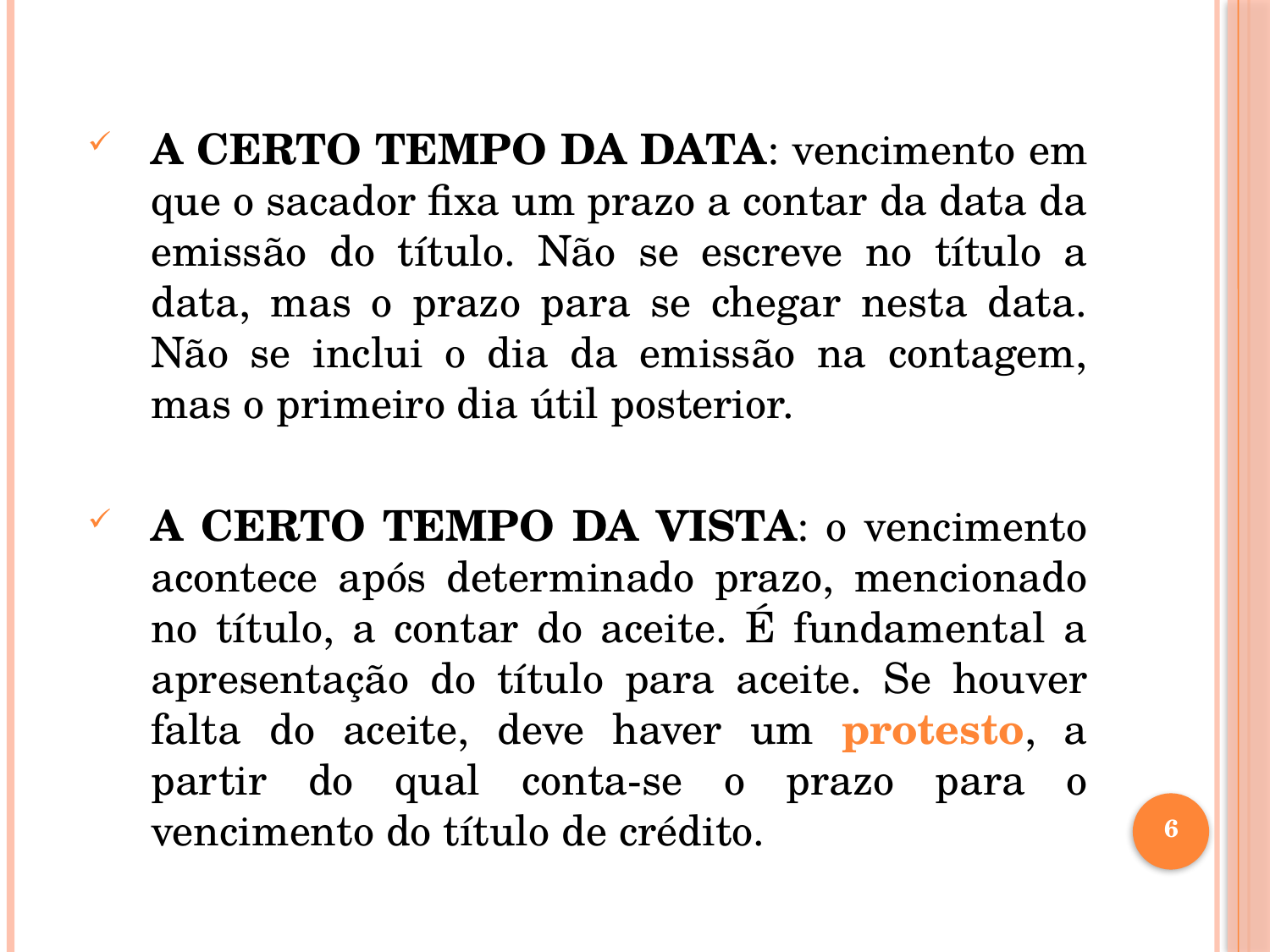

A CERTO TEMPO DA DATA: vencimento em que o sacador fixa um prazo a contar da data da emissão do título. Não se escreve no título a data, mas o prazo para se chegar nesta data. Não se inclui o dia da emissão na contagem, mas o primeiro dia útil posterior.

A CERTO TEMPO DA VISTA: o vencimento acontece após determinado prazo, mencionado no título, a contar do aceite. É fundamental a apresentação do título para aceite. Se houver falta do aceite, deve haver um protesto, a partir do qual conta-se o prazo para o vencimento do título de crédito.
6